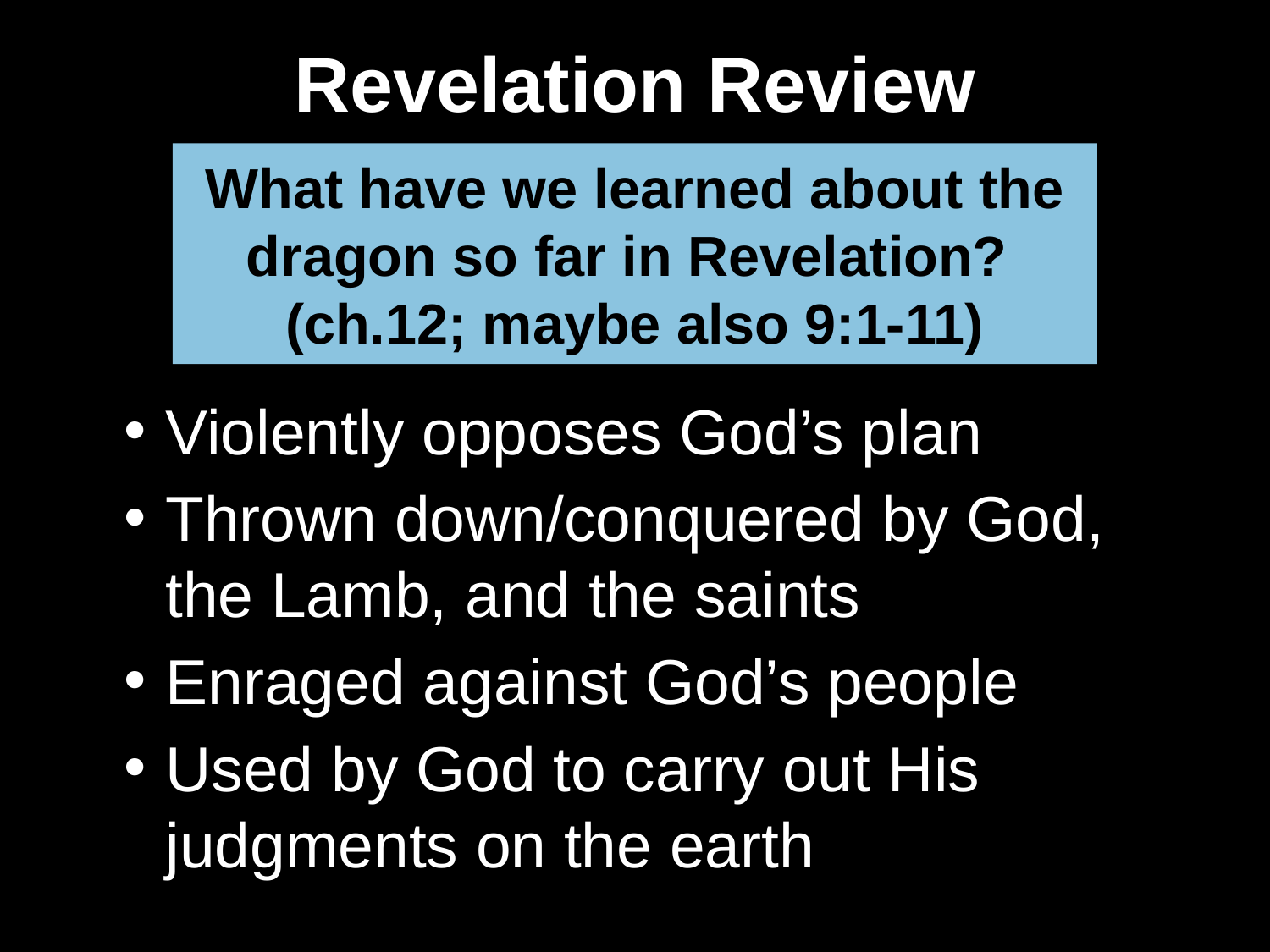

# Revelation Review
What have we learned about the dragon so far in Revelation?
(ch.12; maybe also 9:1-11)
Violently opposes God’s plan
Thrown down/conquered by God, the Lamb, and the saints
Enraged against God’s people
Used by God to carry out His judgments on the earth